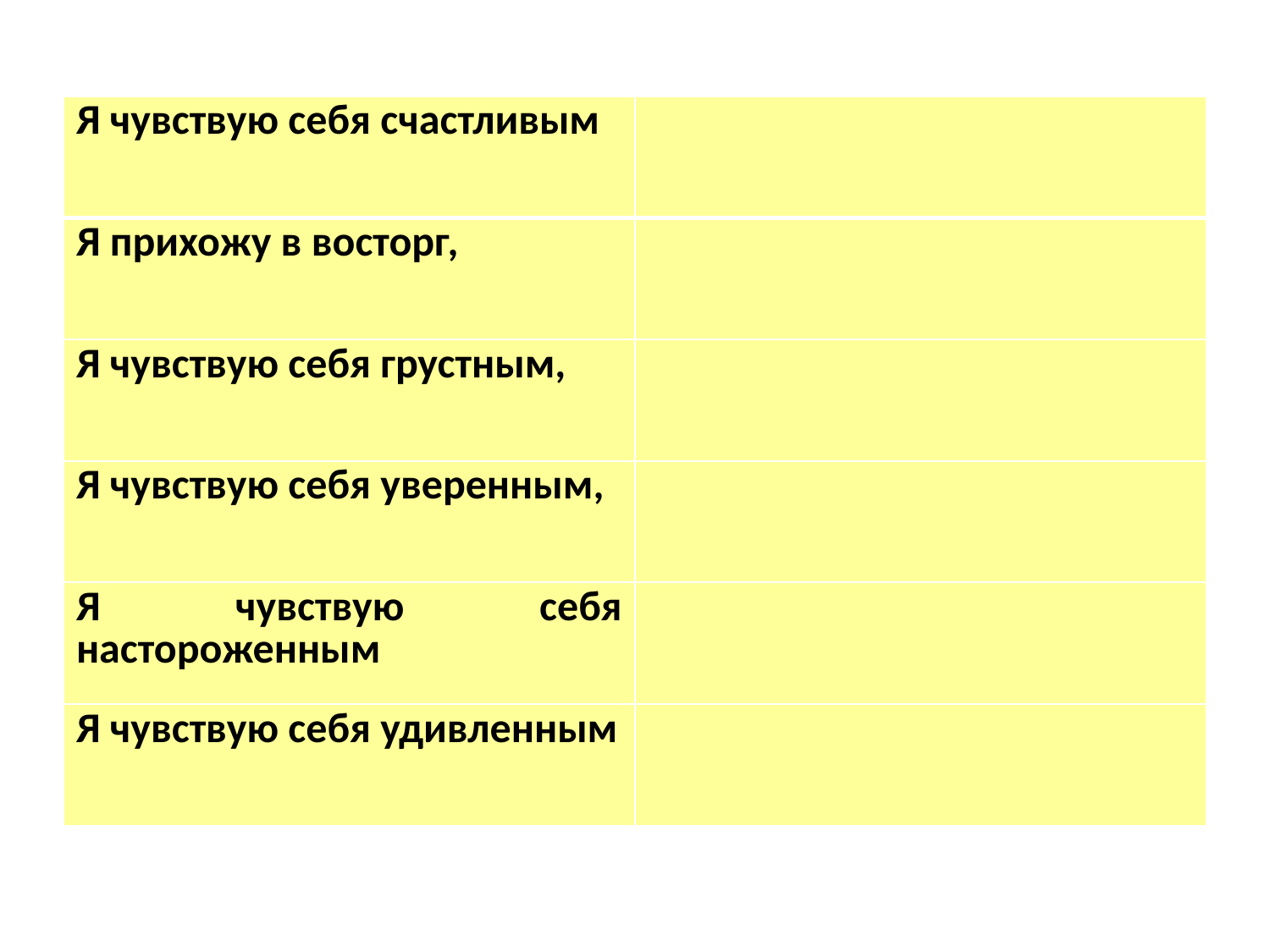

| Я чувствую себя счастливым |  |
| --- | --- |
| Я прихожу в восторг, |  |
| Я чувствую себя грустным, |  |
| Я чувствую себя уверенным, |  |
| Я чувствую себя настороженным |  |
| Я чувствую себя удивленным |  |